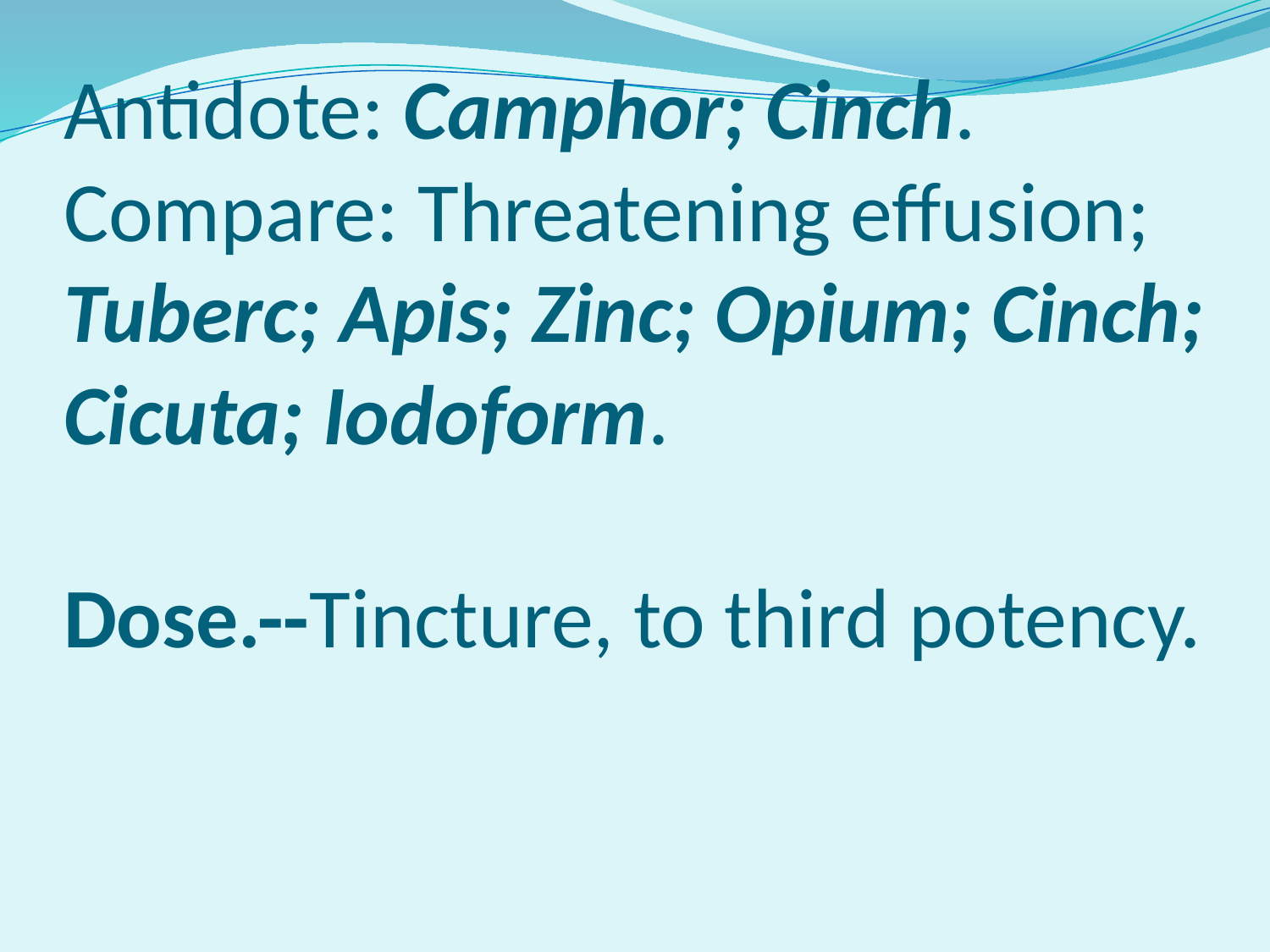

# Antidote: Camphor; Cinch. Compare: Threatening effusion; Tuberc; Apis; Zinc; Opium; Cinch; Cicuta; Iodoform. Dose.--Tincture, to third potency.